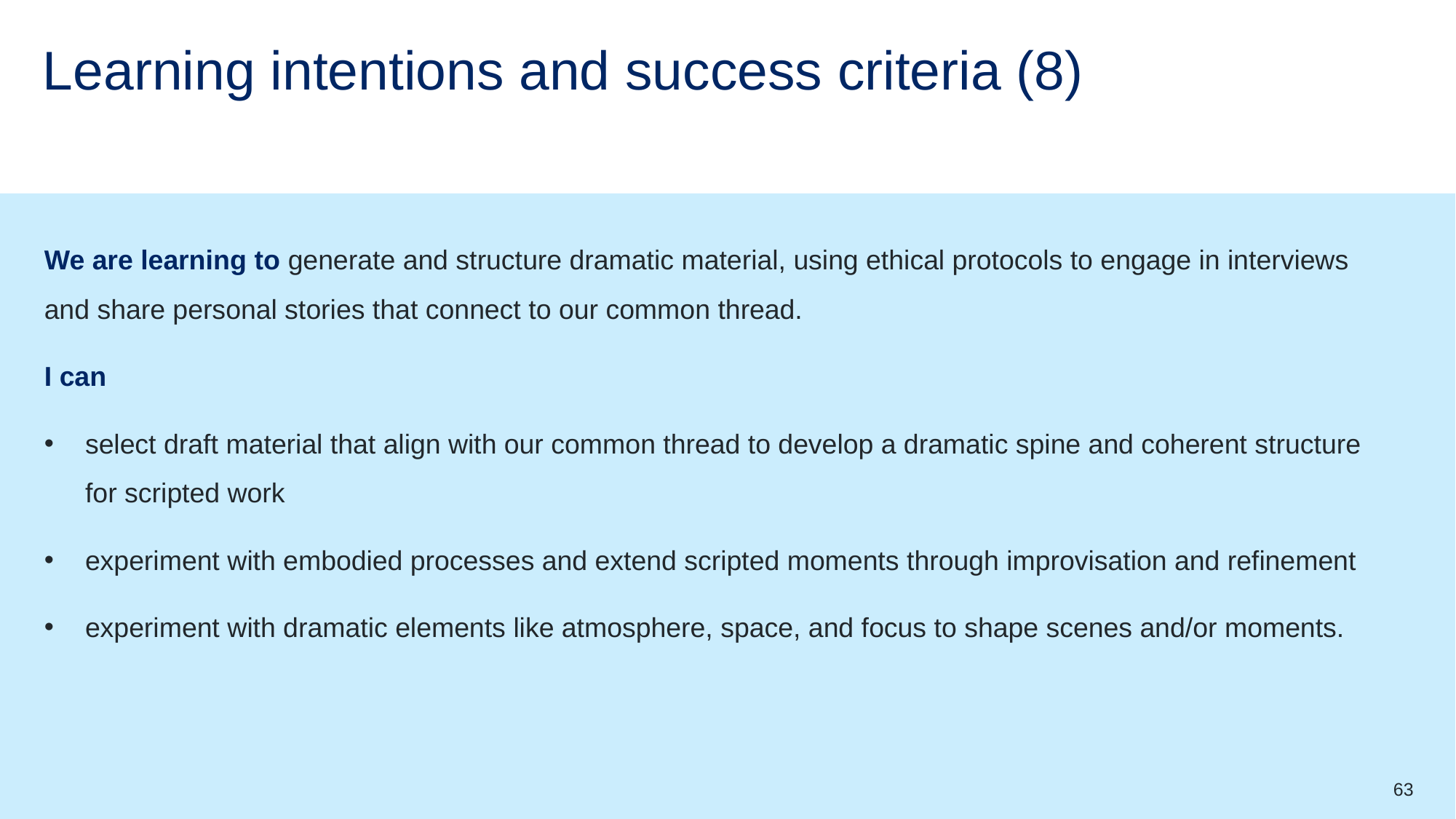

# Learning intentions and success criteria (8)
We are learning to generate and structure dramatic material, using ethical protocols to engage in interviews and share personal stories that connect to our common thread.
I can
select draft material that align with our common thread to develop a dramatic spine and coherent structure for scripted work
experiment with embodied processes and extend scripted moments through improvisation and refinement
experiment with dramatic elements like atmosphere, space, and focus to shape scenes and/or moments.
63